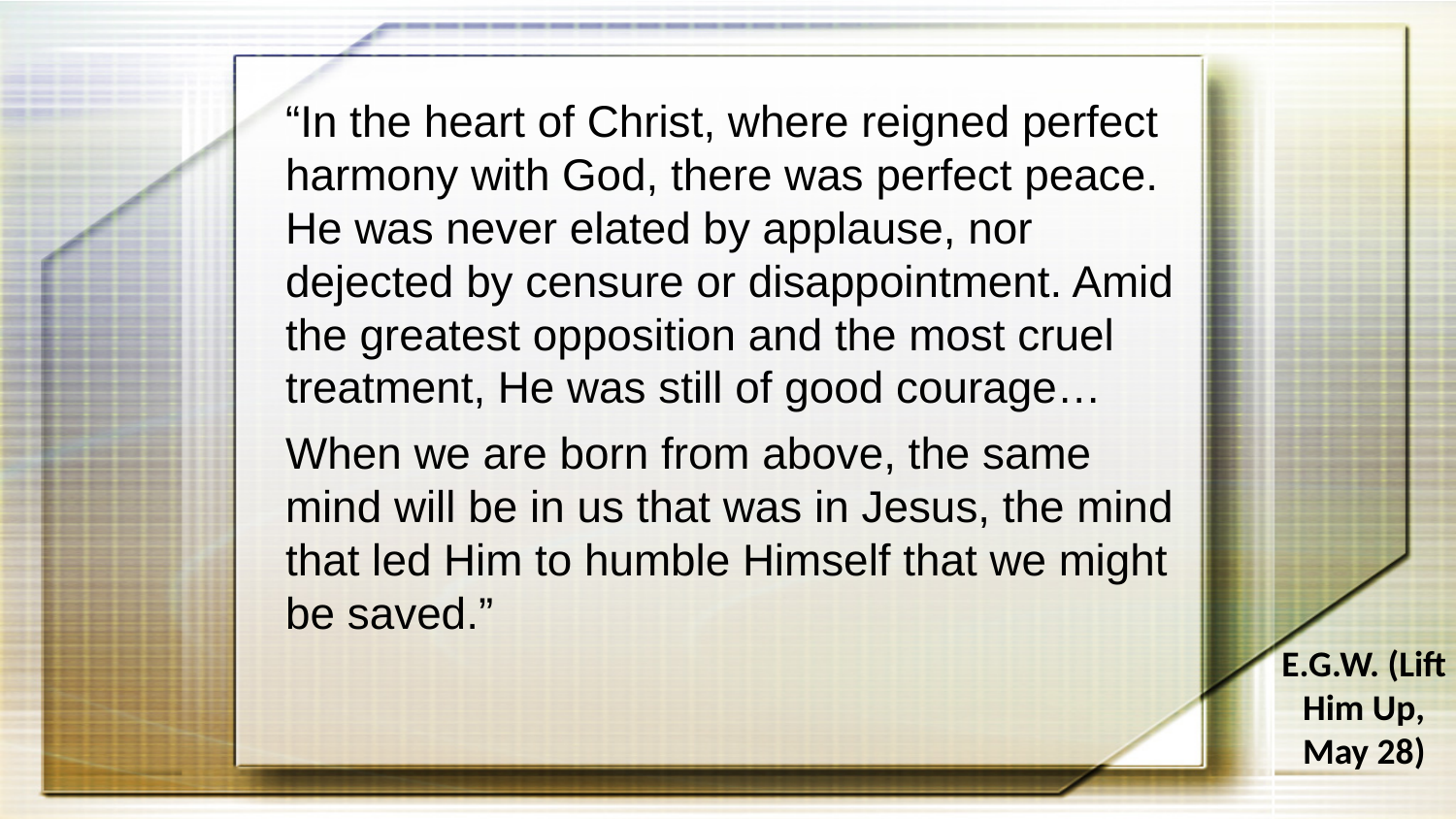

“In the heart of Christ, where reigned perfect harmony with God, there was perfect peace. He was never elated by applause, nor dejected by censure or disappointment. Amid the greatest opposition and the most cruel treatment, He was still of good courage…
When we are born from above, the same mind will be in us that was in Jesus, the mind that led Him to humble Himself that we might be saved.”
E.G.W. (Lift Him Up, May 28)